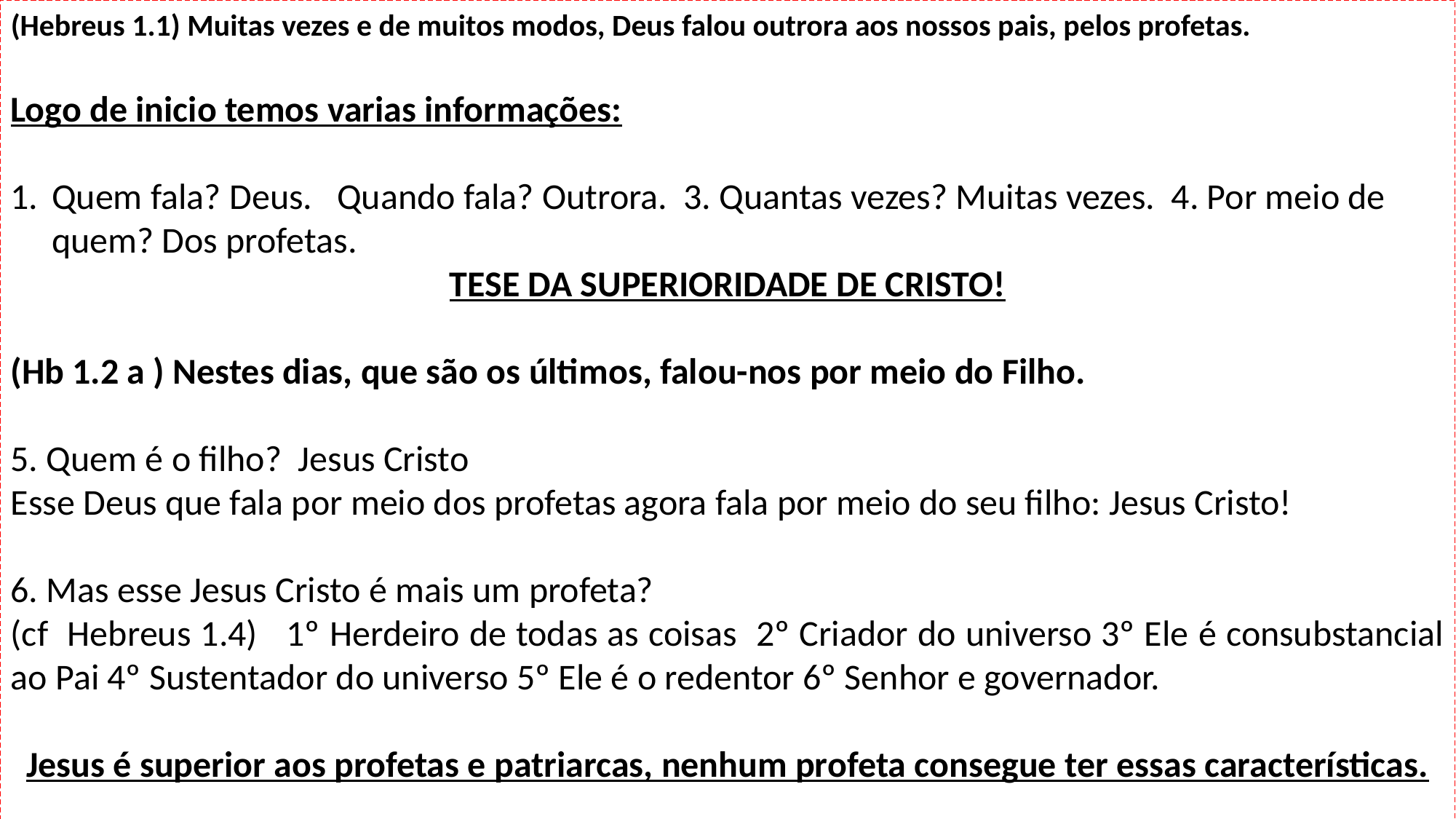

(Hebreus 1.1) Muitas vezes e de muitos modos, Deus falou outrora aos nossos pais, pelos profetas.

Logo de inicio temos varias informações:

Quem fala? Deus.   Quando fala? Outrora.  3. Quantas vezes? Muitas vezes.  4. Por meio de quem? Dos profetas.
TESE DA SUPERIORIDADE DE CRISTO!

(Hb 1.2 a ) Nestes dias, que são os últimos, falou-nos por meio do Filho.

5. Quem é o filho?  Jesus Cristo
Esse Deus que fala por meio dos profetas agora fala por meio do seu filho: Jesus Cristo!

6. Mas esse Jesus Cristo é mais um profeta?
(cf  Hebreus 1.4)   1º Herdeiro de todas as coisas  2º Criador do universo 3º Ele é consubstancial ao Pai 4º Sustentador do universo 5º Ele é o redentor 6º Senhor e governador.

Jesus é superior aos profetas e patriarcas, nenhum profeta consegue ter essas características.